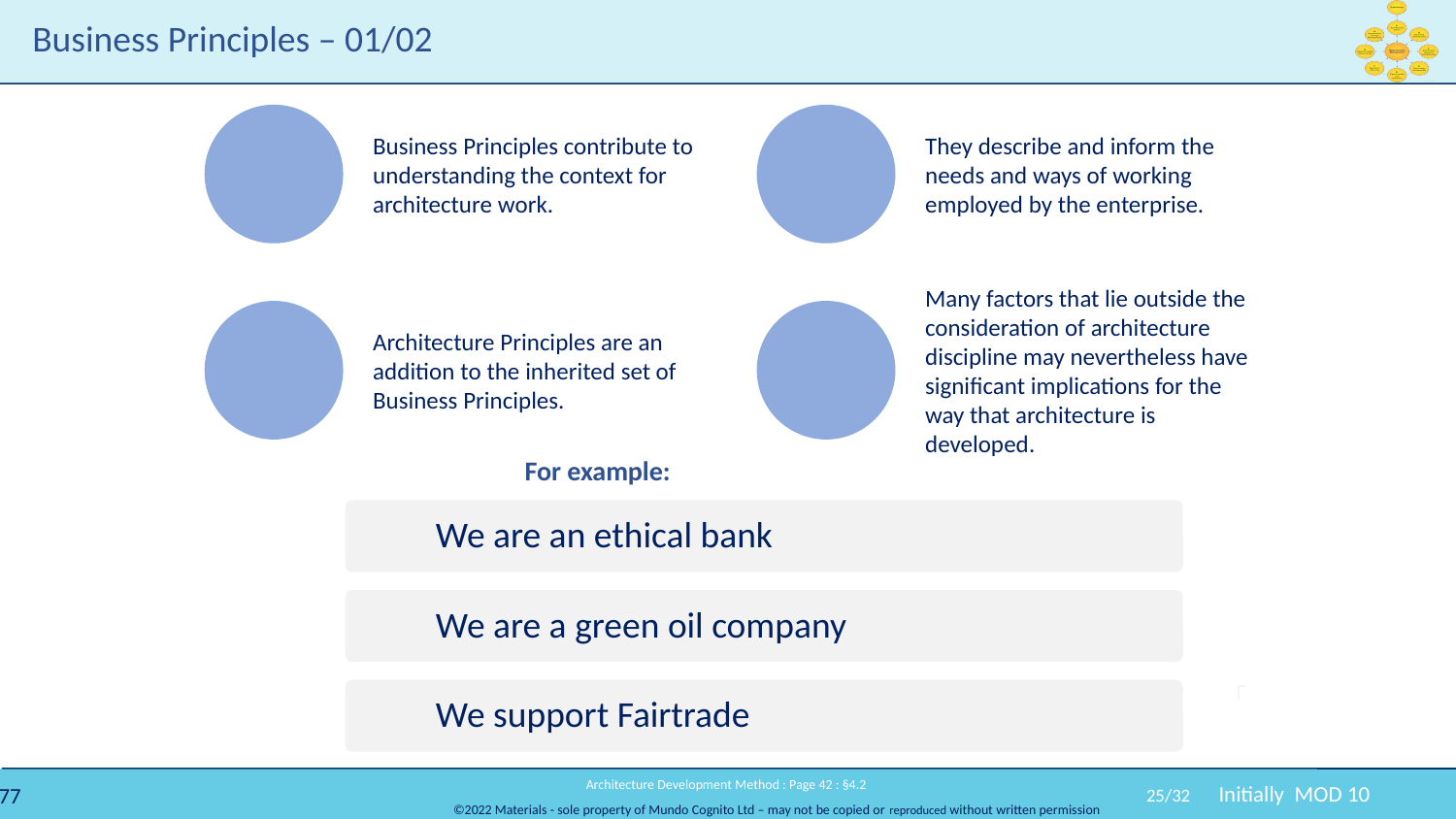

# Business Principles – 01/02
Business Principles contribute to understanding the context for architecture work.
They describe and inform the needs and ways of working employed by the enterprise.
Architecture Principles are an addition to the inherited set of Business Principles.
Many factors that lie outside the consideration of architecture discipline may nevertheless have signiﬁcant implications for the way that architecture is developed.
For example:
We are an ethical bank
We are a green oil company
We support Fairtrade
Architecture Development Method : Page 42 : §4.2
25/32
Initially  MOD 10
In the wrong module moved to Module 11